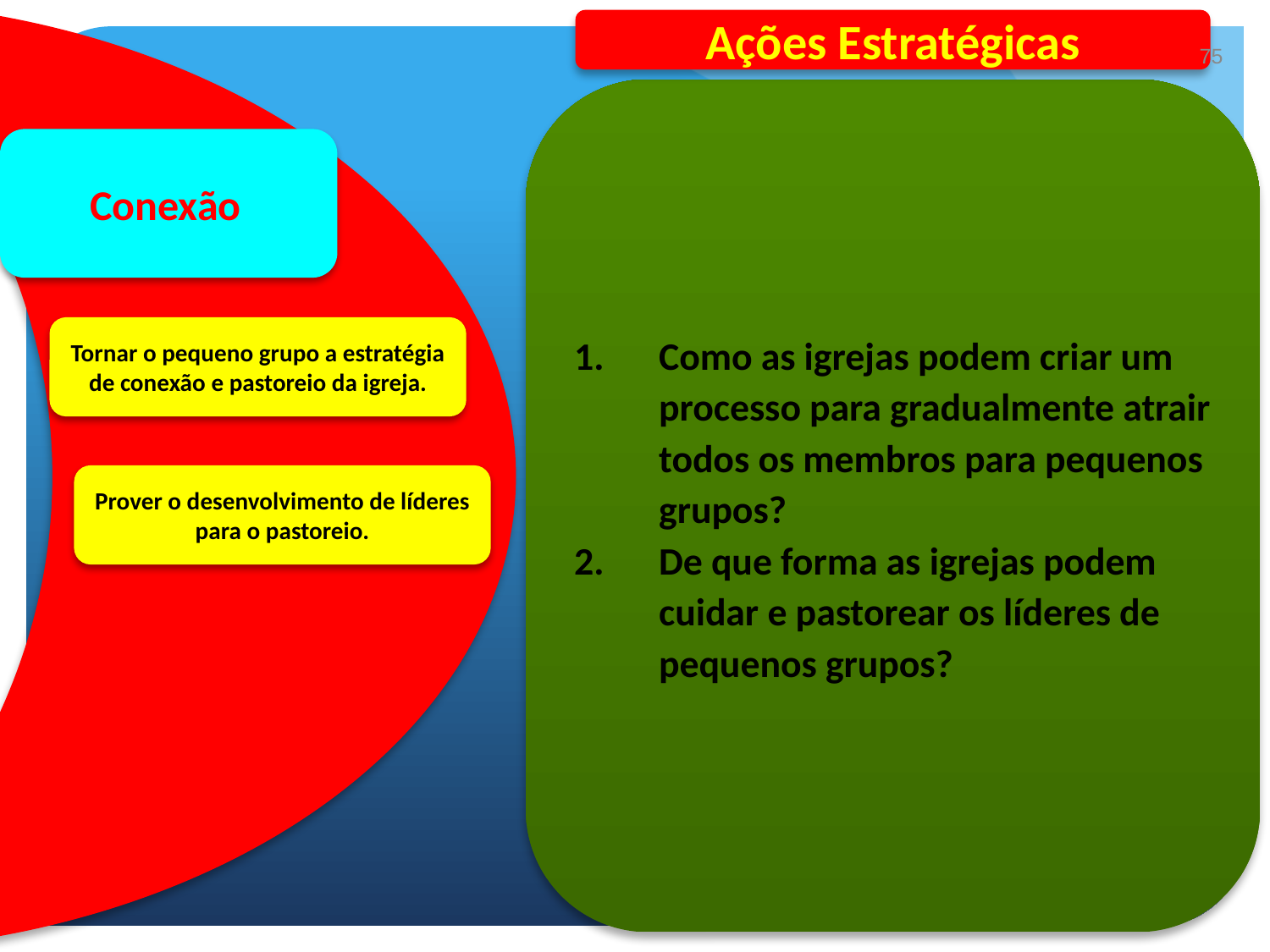

Ações Estratégicas
75
Como as igrejas podem criar um processo para gradualmente atrair todos os membros para pequenos grupos?
De que forma as igrejas podem cuidar e pastorear os líderes de pequenos grupos?
Conexão
Tornar o pequeno grupo a estratégia de conexão e pastoreio da igreja.
Prover o desenvolvimento de líderes para o pastoreio.